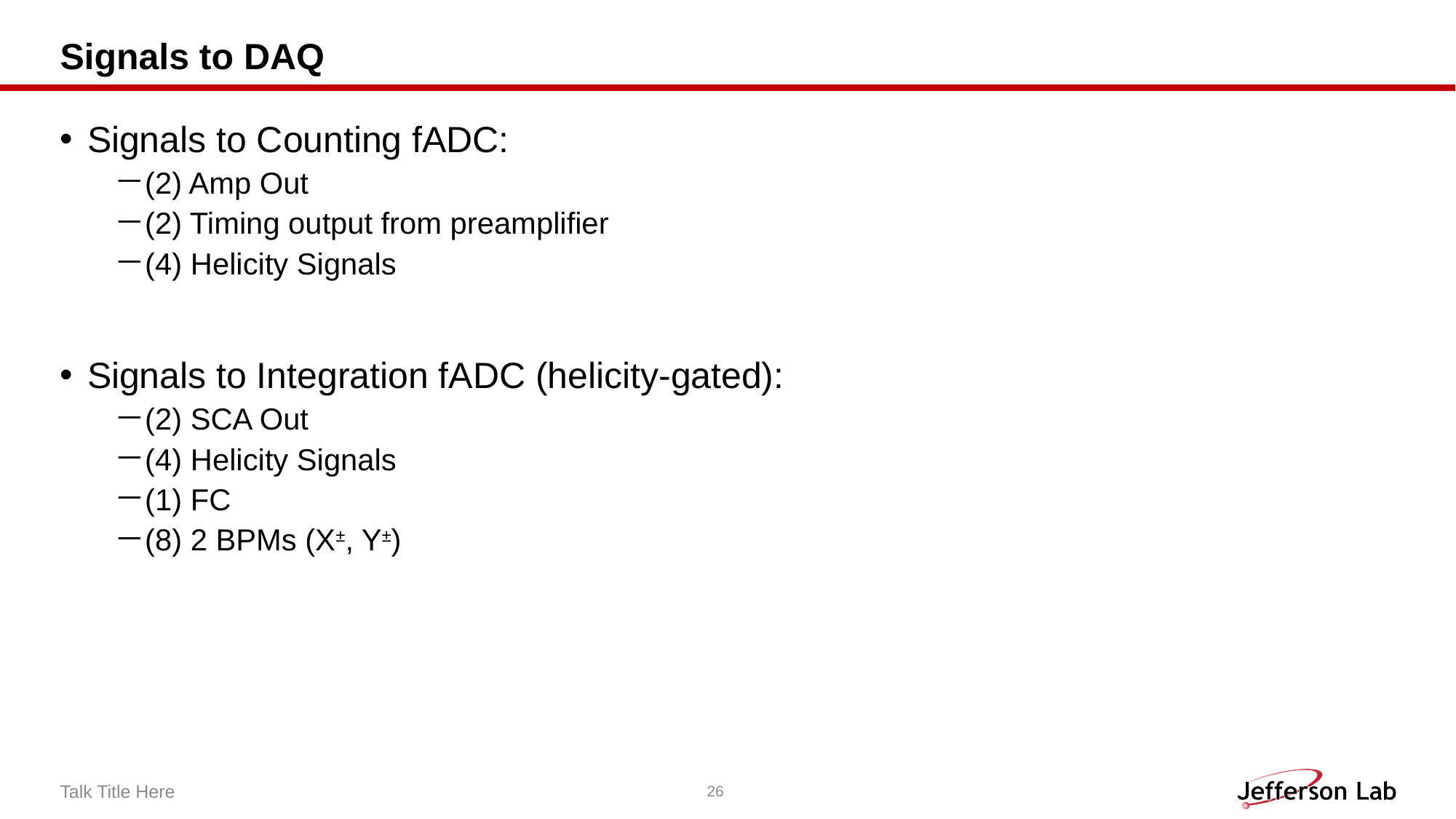

# Signals to DAQ
Signals to Counting fADC:
(2) Amp Out
(2) Timing output from preamplifier
(4) Helicity Signals

Signals to Integration fADC (helicity-gated):
(2) SCA Out
(4) Helicity Signals
(1) FC
(8) 2 BPMs (X±, Y±)

Talk Title Here
26